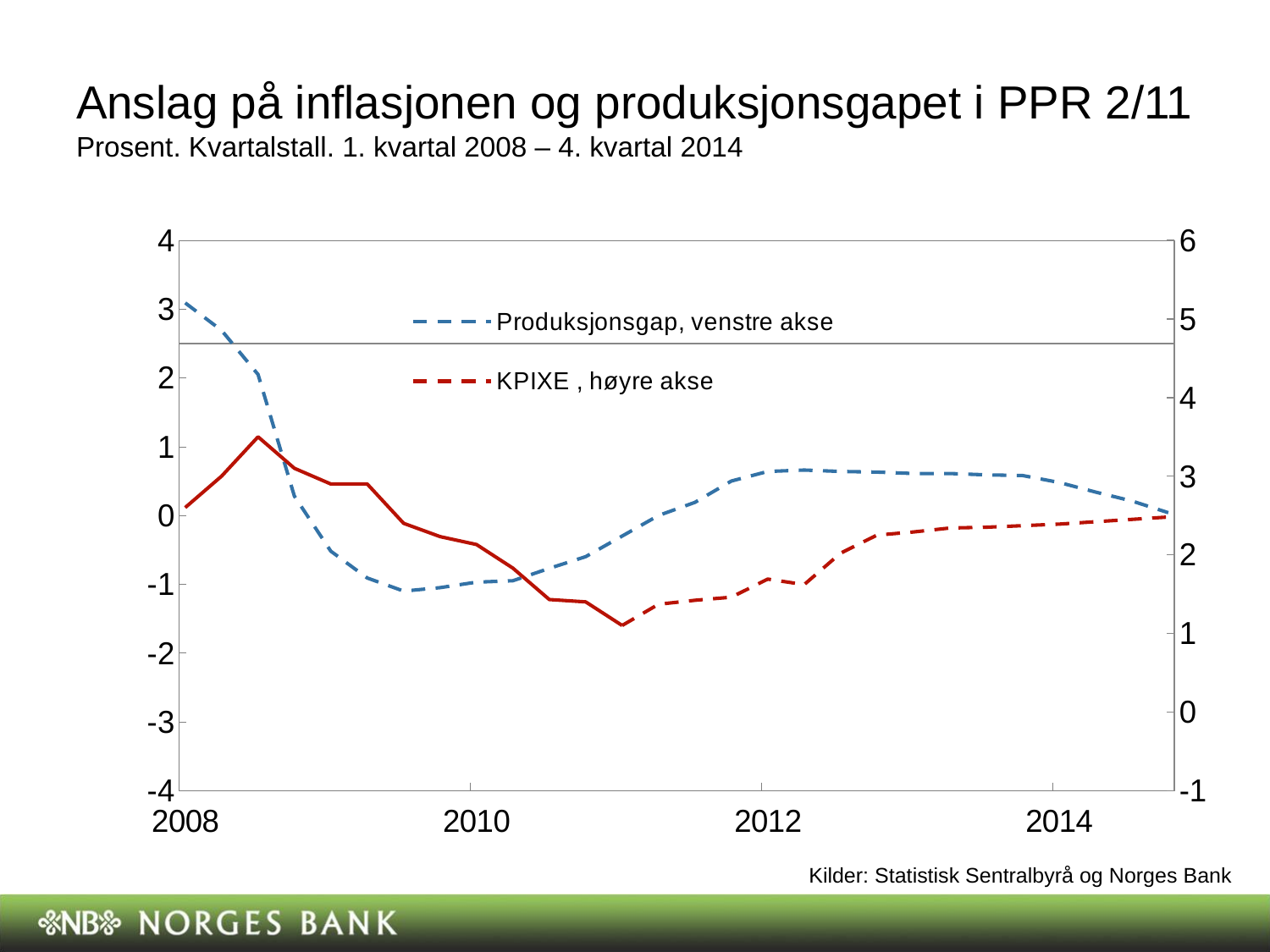

# Anslag på inflasjonen og produksjonsgapet i PPR 2/11 Prosent. Kvartalstall. 1. kvartal 2008 – 4. kvartal 2014

[unsupported chart]

Kilder: Statistisk Sentralbyrå og Norges Bank